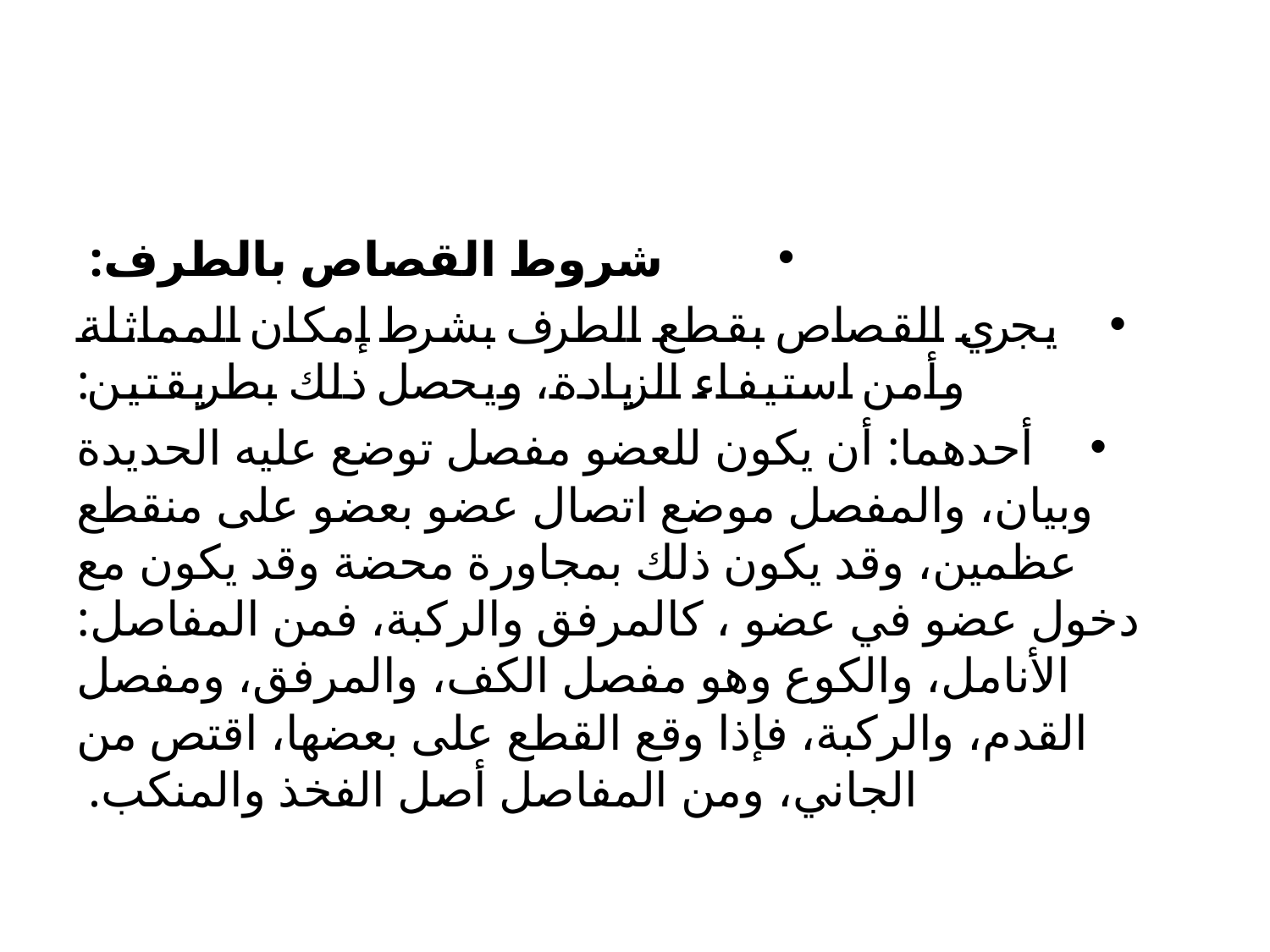

#
شروط القصاص بالطرف:
	يجري القصاص بقطع الطرف بشرط إمكان المماثلة وأمن استيفاء الزيادة، ويحصل ذلك بطريقتين:
	أحدهما: أن يكون للعضو مفصل توضع عليه الحديدة وبيان، والمفصل موضع اتصال عضو بعضو على منقطع عظمين، وقد يكون ذلك بمجاورة محضة وقد يكون مع دخول عضو في عضو ، كالمرفق والركبة، فمن المفاصل: الأنامل، والكوع وهو مفصل الكف، والمرفق، ومفصل القدم، والركبة، فإذا وقع القطع على بعضها، اقتص من الجاني، ومن المفاصل أصل الفخذ والمنكب.